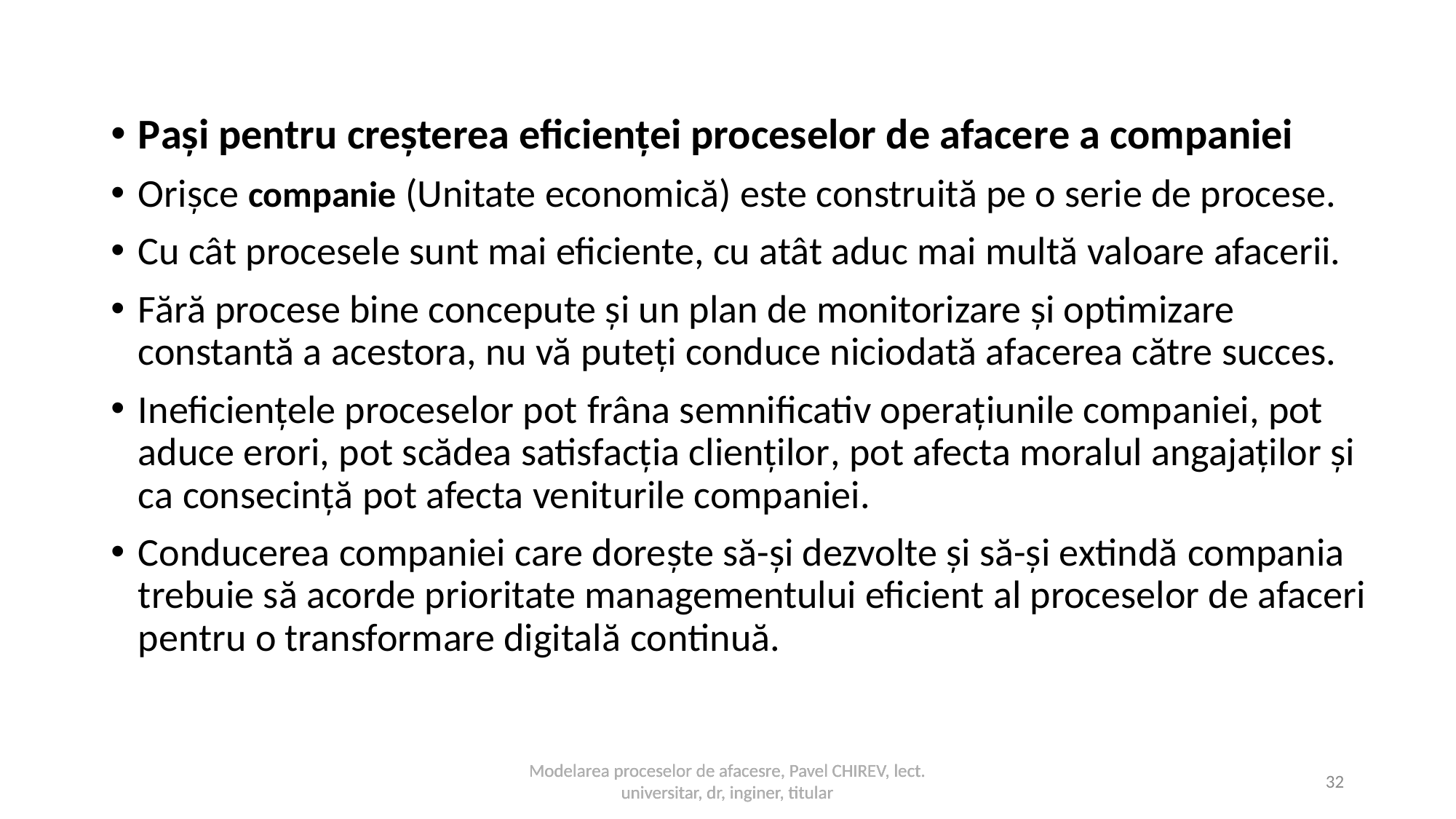

Pași pentru creșterea eficienței proceselor de afacere a companiei
Orișce companie (Unitate economică) este construită pe o serie de procese.
Cu cât procesele sunt mai eficiente, cu atât aduc mai multă valoare afacerii.
Fără procese bine concepute și un plan de monitorizare și optimizare constantă a acestora, nu vă puteți conduce niciodată afacerea către succes.
Ineficiențele proceselor pot frâna semnificativ operațiunile companiei, pot aduce erori, pot scădea satisfacția clienților, pot afecta moralul angajaților și ca consecință pot afecta veniturile companiei.
Conducerea companiei care dorește să-și dezvolte și să-și extindă compania trebuie să acorde prioritate managementului eficient al proceselor de afaceri pentru o transformare digitală continuă.
Modelarea proceselor de afacesre, Pavel CHIREV, lect. universitar, dr, inginer, titular
Modelarea proceselor de afacesre, Pavel CHIREV, lect. universitar, dr, inginer, titular
32